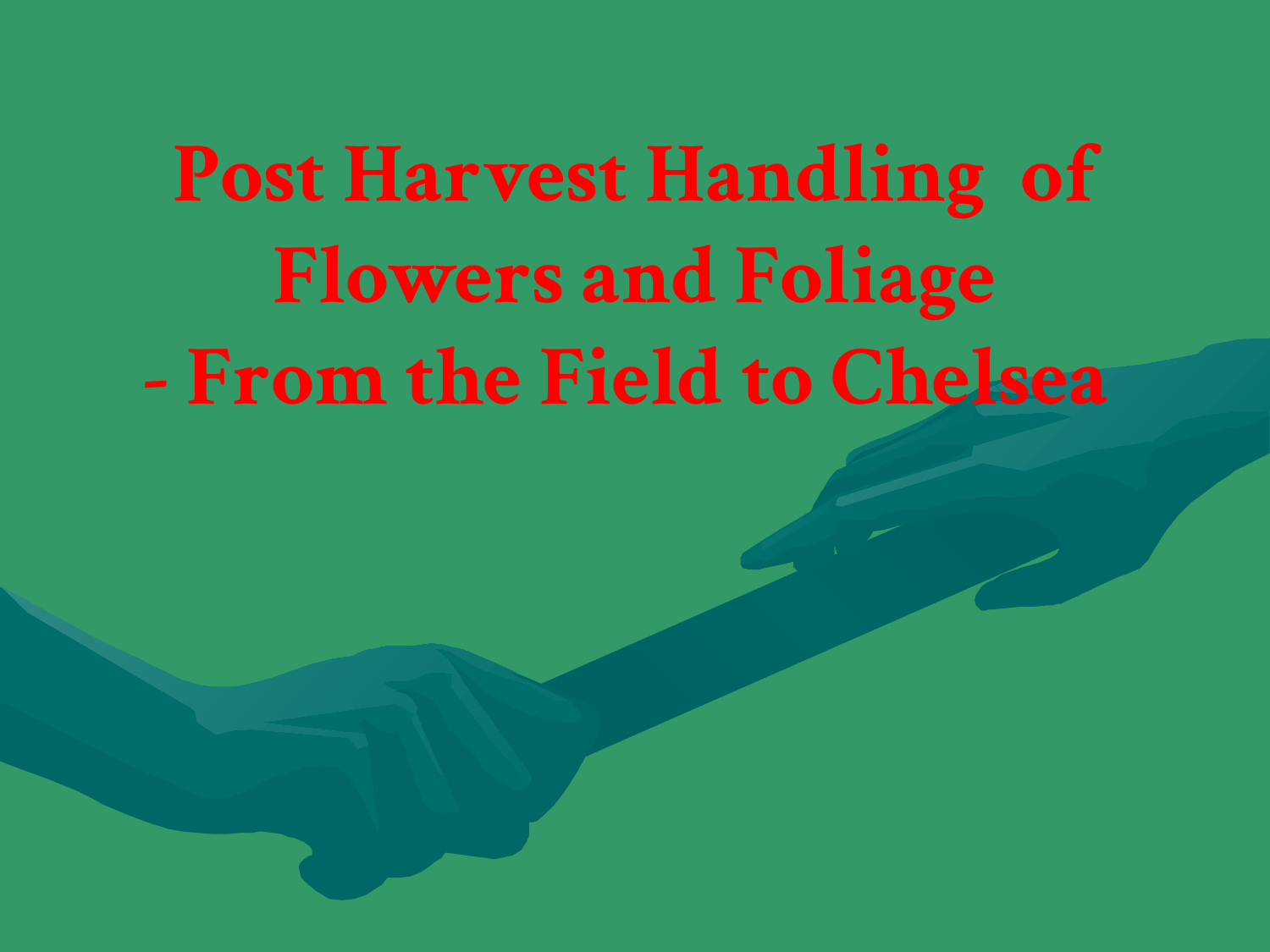

# Post Harvest Handling  of Flowers and Foliage - From the Field to Chelsea